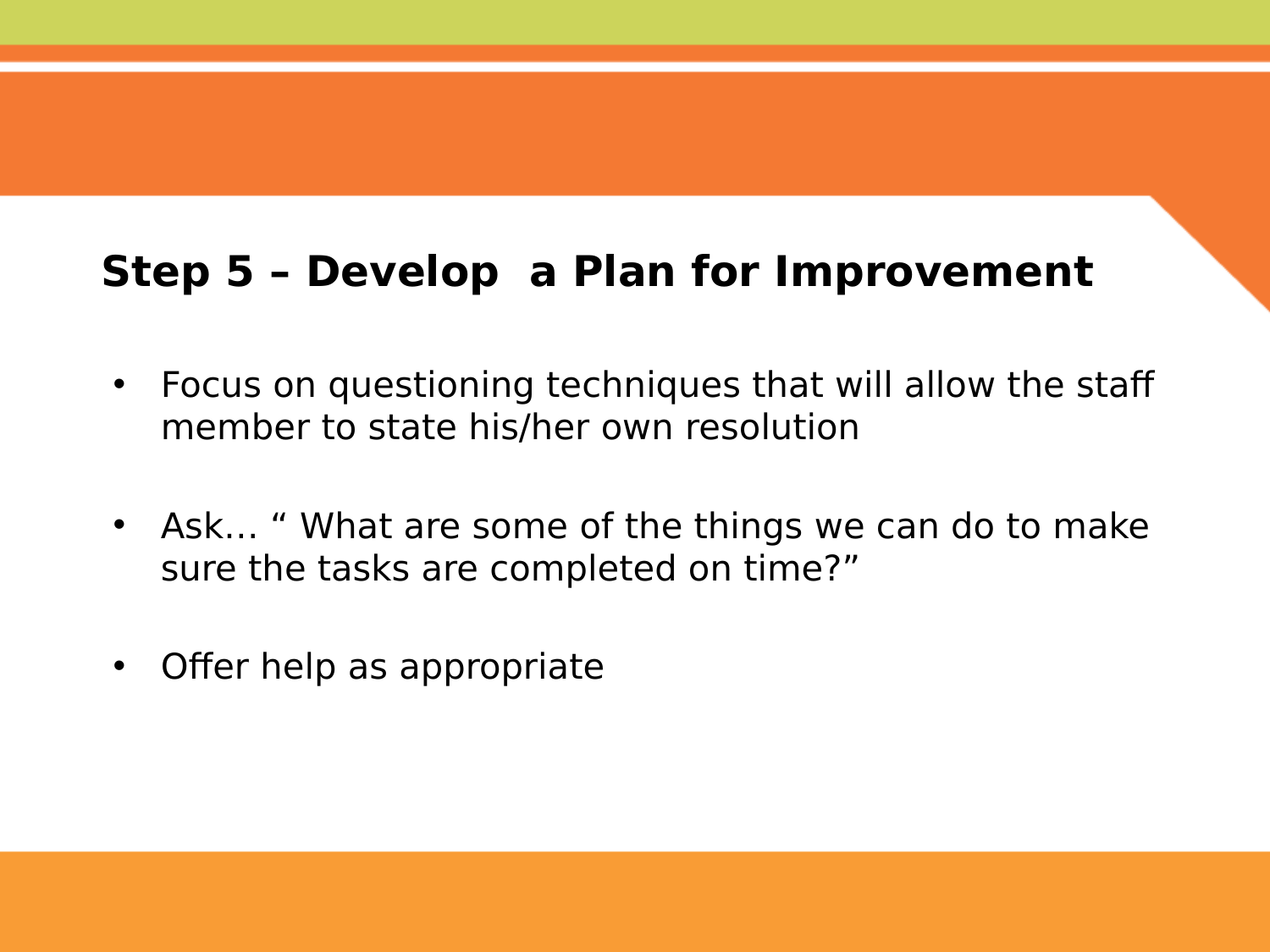

Step 5 – Develop  a Plan for Improvement

Focus on questioning techniques that will allow the staff member to state his/her own resolution

Ask… “ What are some of the things we can do to make sure the tasks are completed on time?”

Offer help as appropriate